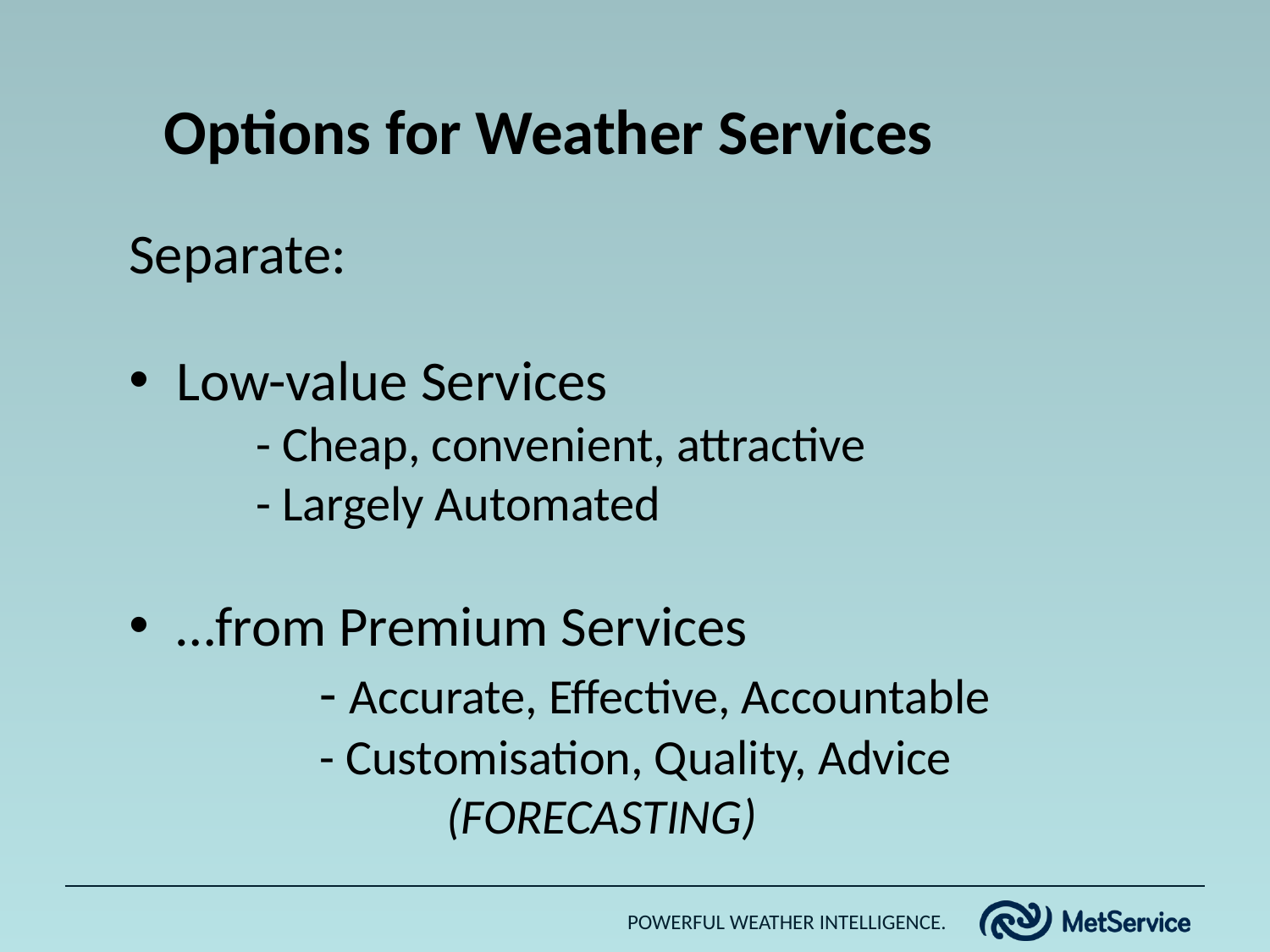

Options for Weather Services
Separate:

Low-value Services
	- Cheap, convenient, attractive
	- Largely Automated

…from Premium Services
	- Accurate, Effective, Accountable
	- Customisation, Quality, Advice
		(FORECASTING)